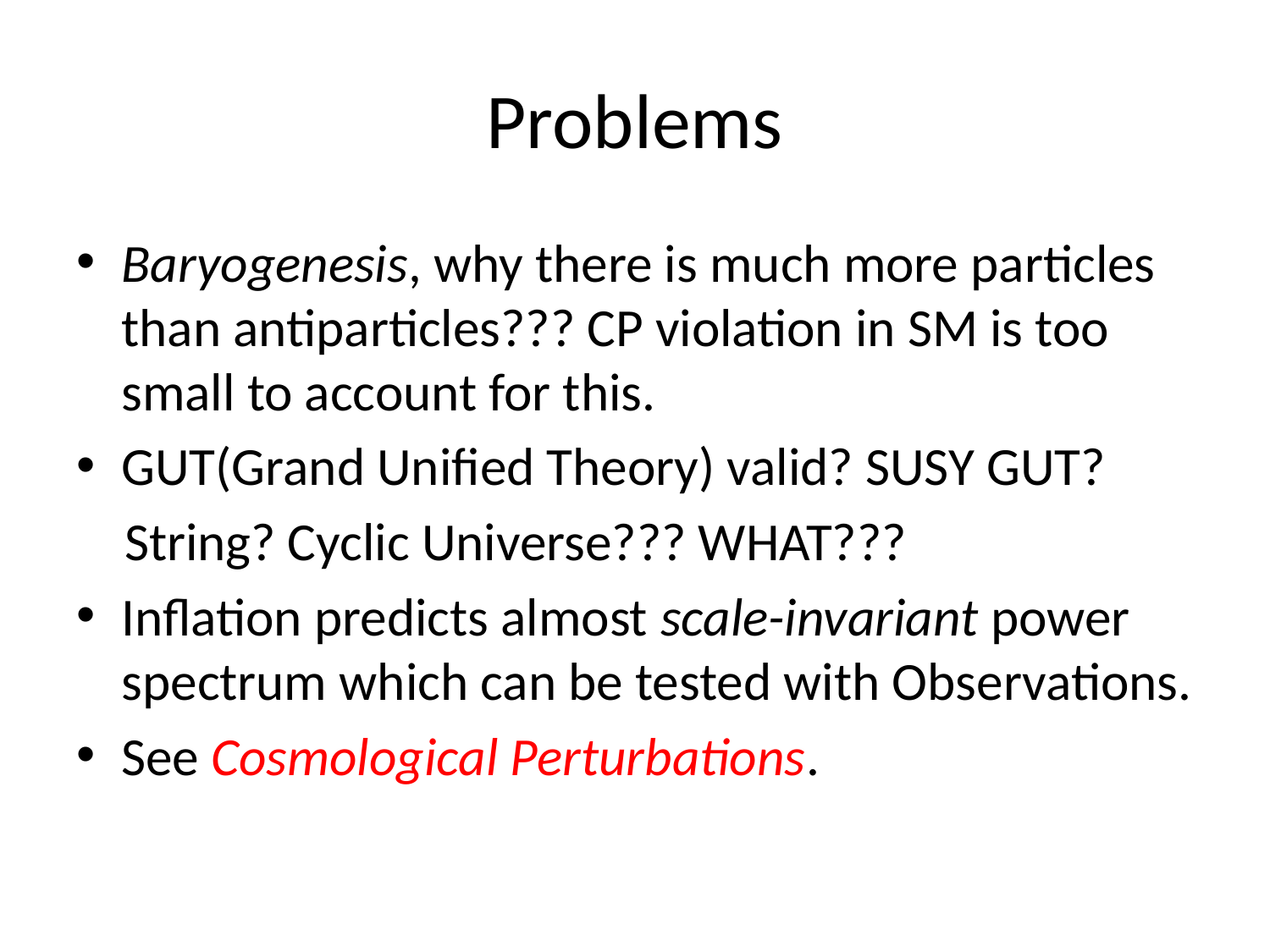

# Problems
Baryogenesis, why there is much more particles than antiparticles??? CP violation in SM is too small to account for this.
GUT(Grand Unified Theory) valid? SUSY GUT?
    String? Cyclic Universe??? WHAT???
Inflation predicts almost scale-invariant power spectrum which can be tested with Observations.
See Cosmological Perturbations.